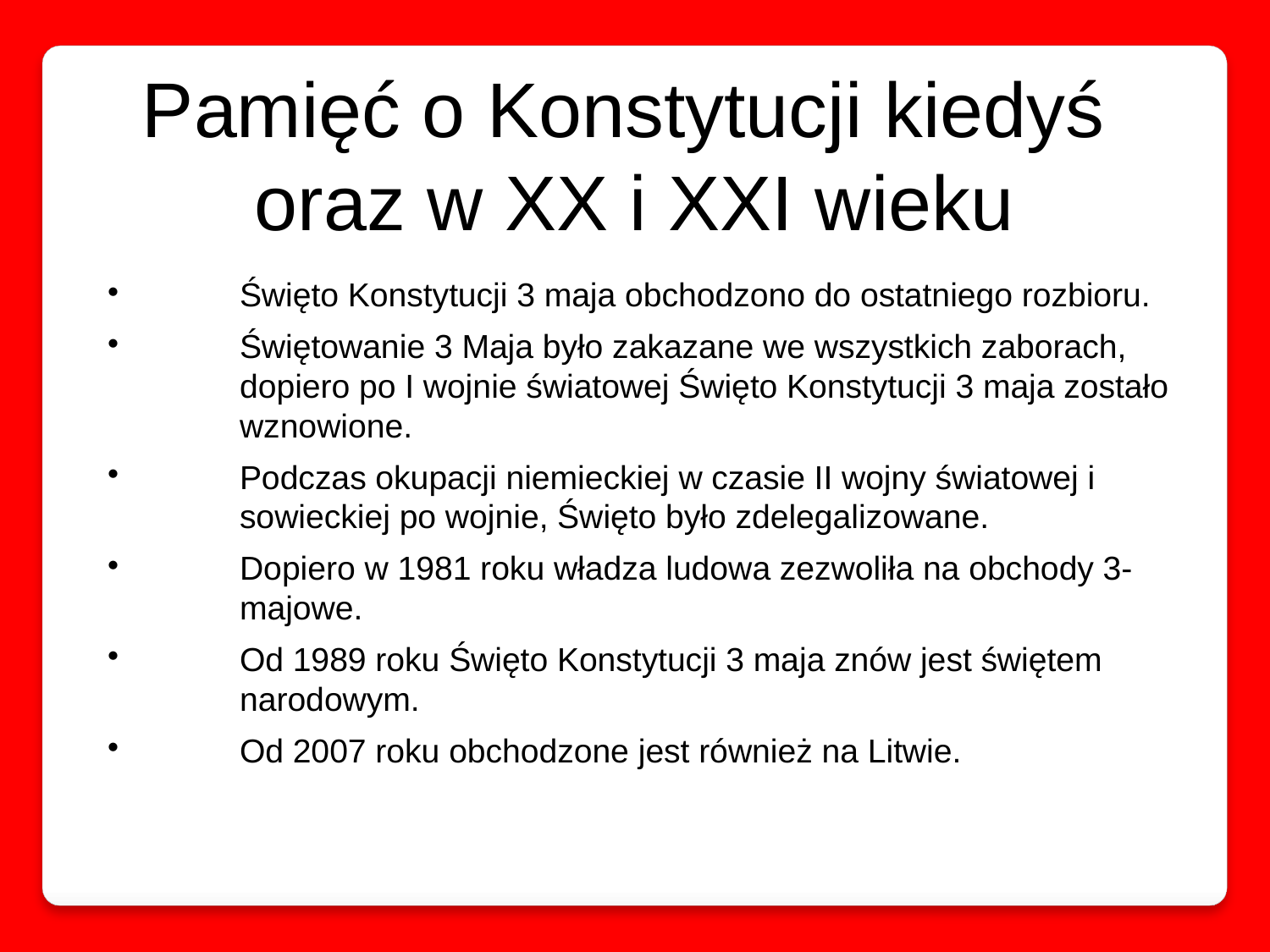

Pamięć o Konstytucji kiedyś
oraz w XX i XXI wieku

Święto Konstytucji 3 maja obchodzono do ostatniego rozbioru.
Świętowanie 3 Maja było zakazane we wszystkich zaborach, dopiero po I wojnie światowej Święto Konstytucji 3 maja zostało wznowione.
Podczas okupacji niemieckiej w czasie II wojny światowej i sowieckiej po wojnie, Święto było zdelegalizowane.
Dopiero w 1981 roku władza ludowa zezwoliła na obchody 3-majowe.
Od 1989 roku Święto Konstytucji 3 maja znów jest świętem narodowym.
Od 2007 roku obchodzone jest również na Litwie.